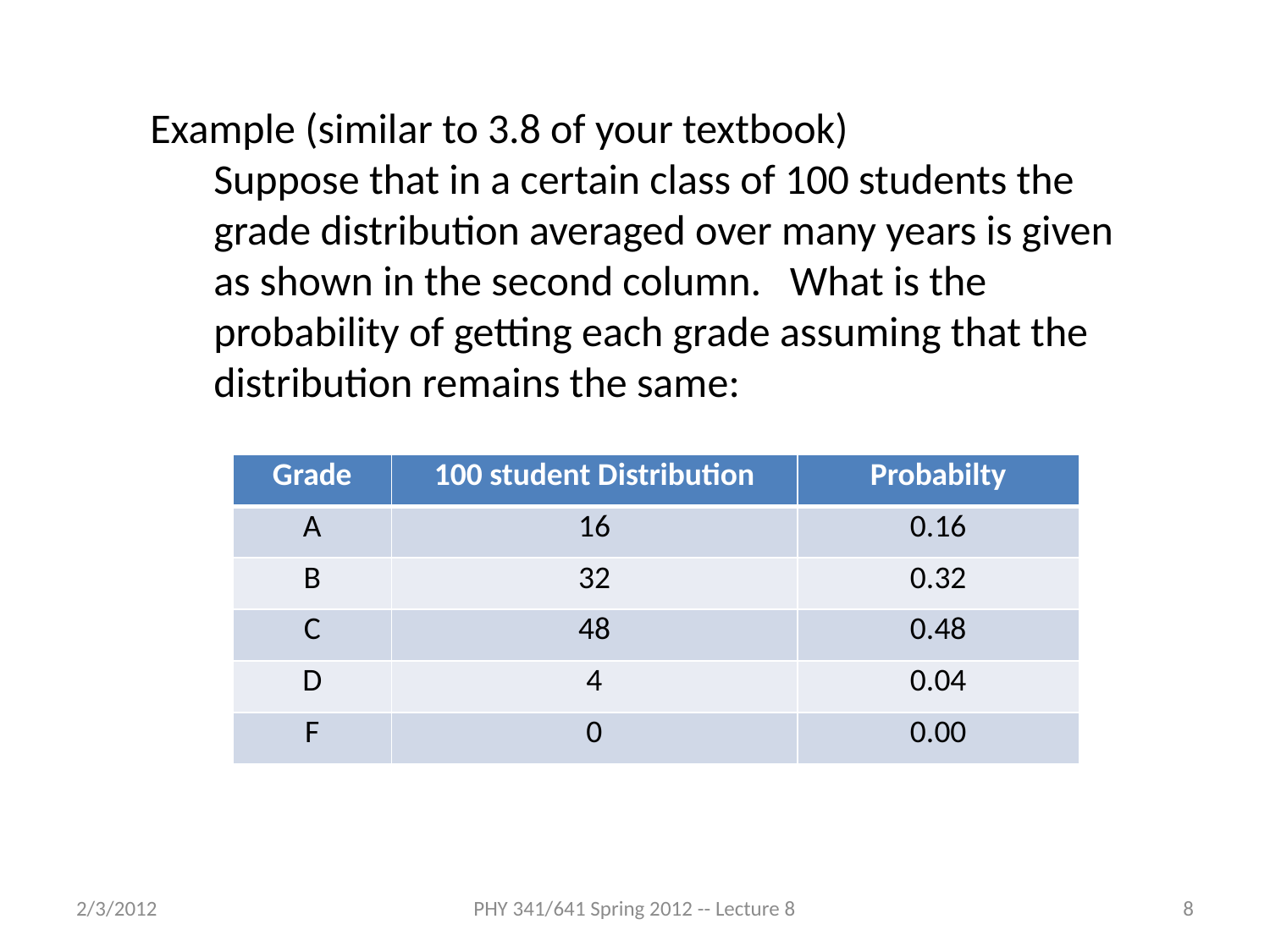

Example (similar to 3.8 of your textbook)
Suppose that in a certain class of 100 students the grade distribution averaged over many years is given as shown in the second column.   What is the probability of getting each grade assuming that the distribution remains the same:
| Grade | 100 student Distribution | Probabilty |
| --- | --- | --- |
| A | 16 | 0.16 |
| B | 32 | 0.32 |
| C | 48 | 0.48 |
| D | 4 | 0.04 |
| F | 0 | 0.00 |
2/3/2012
PHY 341/641 Spring 2012 -- Lecture 8
8